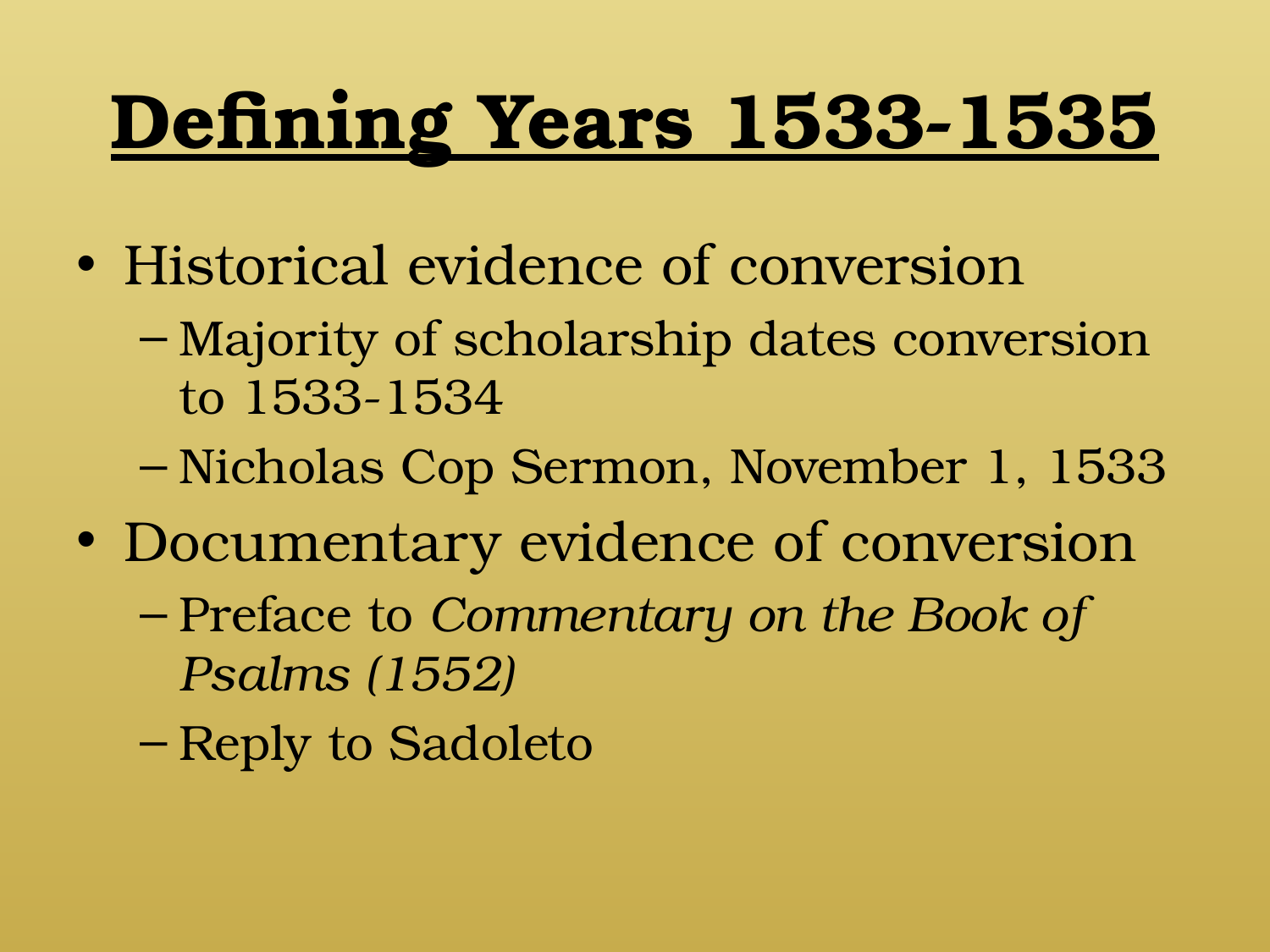

# Defining Years 1533-1535
Historical evidence of conversion
Majority of scholarship dates conversion to 1533-1534
Nicholas Cop Sermon, November 1, 1533
Documentary evidence of conversion
Preface to Commentary on the Book of Psalms (1552)
Reply to Sadoleto